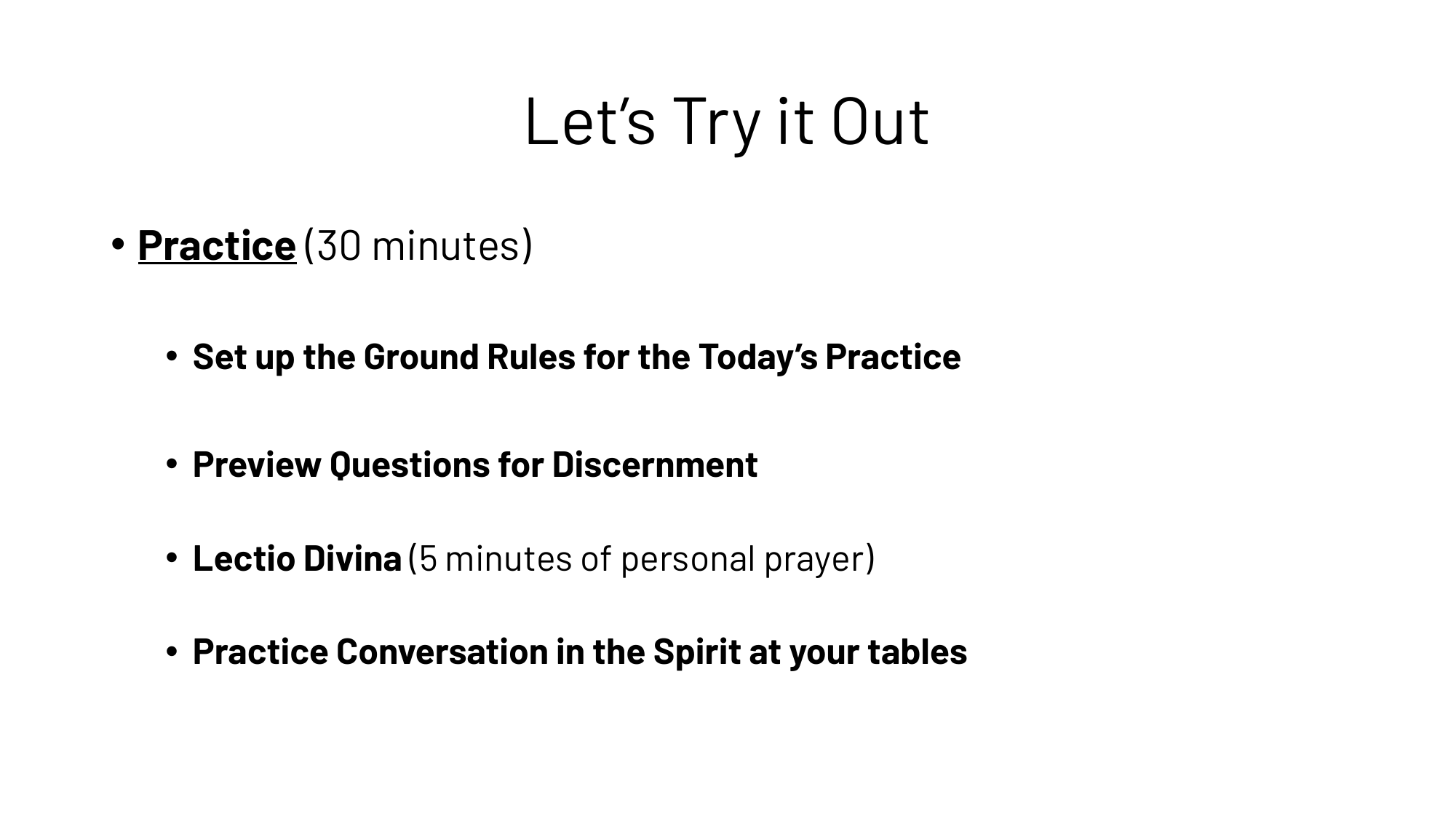

# Let’s Try it Out
Practice (30 minutes)

Set up the Ground Rules for the Today’s Practice

Preview Questions for Discernment

Lectio Divina (5 minutes of personal prayer)

Practice Conversation in the Spirit at your tables